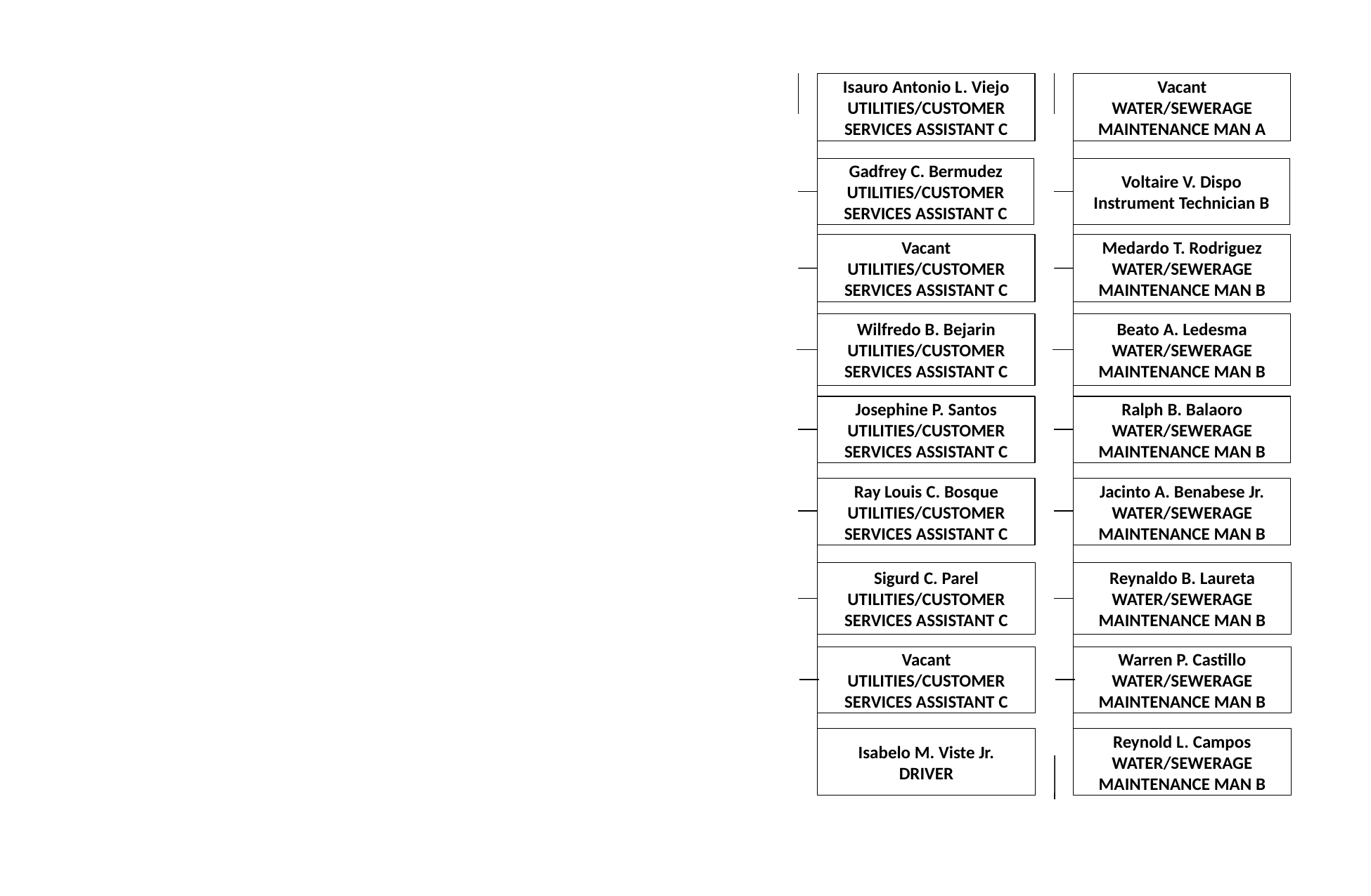

Isauro Antonio L. Viejo
UTILITIES/CUSTOMER
SERVICES ASSISTANT C
Vacant
WATER/SEWERAGE
MAINTENANCE MAN A
Gadfrey C. Bermudez
UTILITIES/CUSTOMER
SERVICES ASSISTANT C
Voltaire V. Dispo
Instrument Technician B
Vacant
UTILITIES/CUSTOMER
SERVICES ASSISTANT C
Medardo T. Rodriguez
WATER/SEWERAGE
MAINTENANCE MAN B
Wilfredo B. Bejarin
UTILITIES/CUSTOMER
SERVICES ASSISTANT C
Beato A. Ledesma
WATER/SEWERAGE
MAINTENANCE MAN B
Josephine P. Santos
UTILITIES/CUSTOMER
SERVICES ASSISTANT C
Ralph B. Balaoro
WATER/SEWERAGE
MAINTENANCE MAN B
Ray Louis C. Bosque
UTILITIES/CUSTOMER
SERVICES ASSISTANT C
Jacinto A. Benabese Jr.
WATER/SEWERAGE
MAINTENANCE MAN B
Sigurd C. Parel
UTILITIES/CUSTOMER
SERVICES ASSISTANT C
Reynaldo B. Laureta
WATER/SEWERAGE
MAINTENANCE MAN B
Vacant
UTILITIES/CUSTOMER
SERVICES ASSISTANT C
Warren P. Castillo
WATER/SEWERAGE
MAINTENANCE MAN B
Isabelo M. Viste Jr.
DRIVER
Reynold L. Campos
WATER/SEWERAGE
MAINTENANCE MAN B